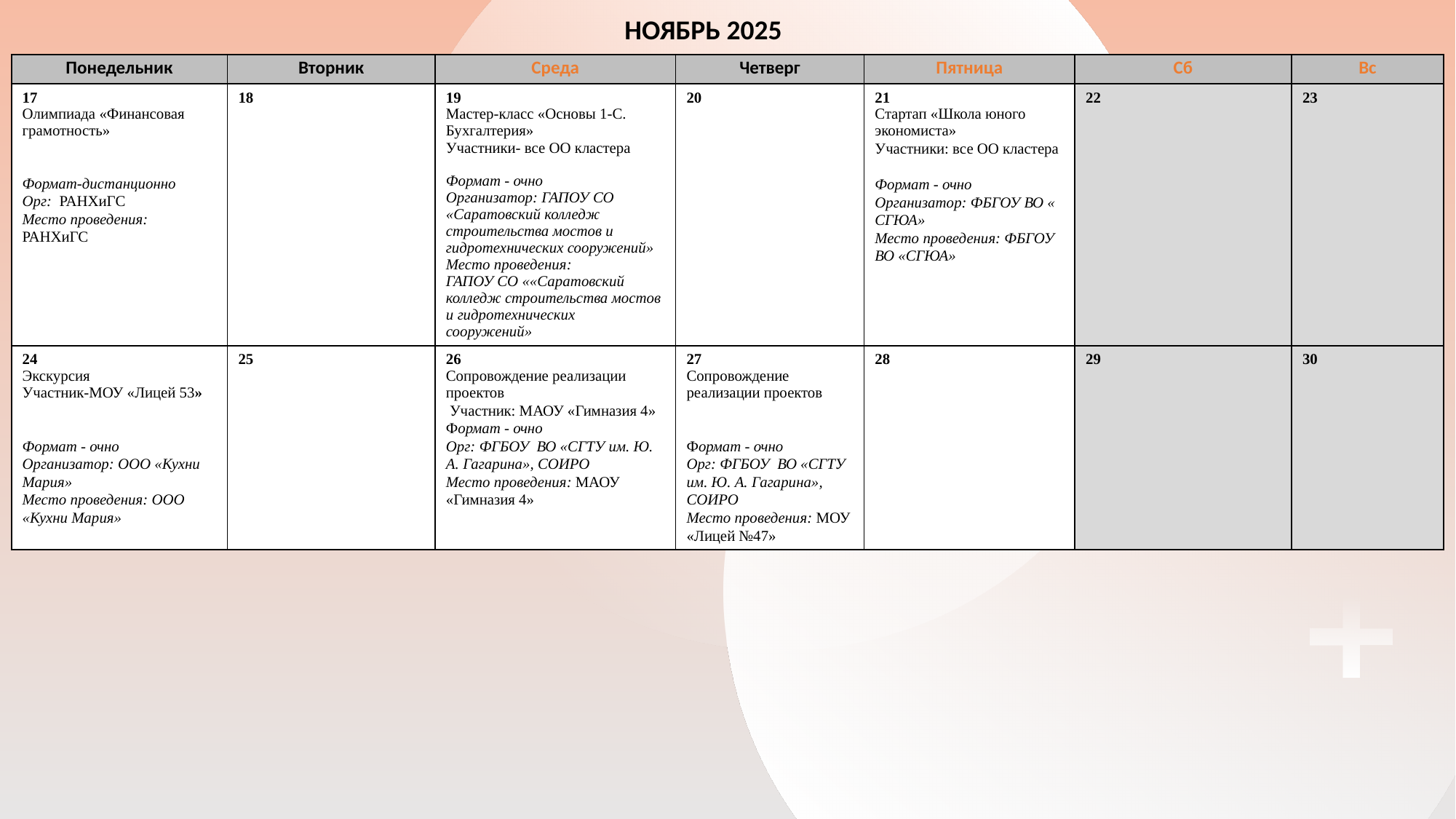

НОЯБРЬ 2025
| Понедельник | Вторник | Среда | Четверг | Пятница | Сб | Вс |
| --- | --- | --- | --- | --- | --- | --- |
| 17 Олимпиада «Финансовая грамотность» Формат-дистанционно Орг: РАНХиГС Место проведения: РАНХиГС | 18 | 19 Мастер-класс «Основы 1-С. Бухгалтерия» Участники- все ОО кластера Формат - очно Организатор: ГАПОУ СО «Саратовский колледж строительства мостов и гидротехнических сооружений» Место проведения: ГАПОУ СО ««Саратовский колледж строительства мостов и гидротехнических сооружений» | 20 | 21 Стартап «Школа юного экономиста» Участники: все ОО кластера Формат - очно Организатор: ФБГОУ ВО « СГЮА» Место проведения: ФБГОУ ВО «СГЮА» | 22 | 23 |
| 24 Экскурсия Участник-МОУ «Лицей 53» Формат - очно Организатор: ООО «Кухни Мария» Место проведения: ООО «Кухни Мария» | 25 | 26 Сопровождение реализации проектов  Участник: МАОУ «Гимназия 4» Формат - очно Орг: ФГБОУ ВО «СГТУ им. Ю. А. Гагарина», СОИРО Место проведения: МАОУ «Гимназия 4» | 27 Сопровождение реализации проектов Формат - очно Орг: ФГБОУ ВО «СГТУ им. Ю. А. Гагарина», СОИРО Место проведения: МОУ «Лицей №47» | 28 | 29 | 30 |